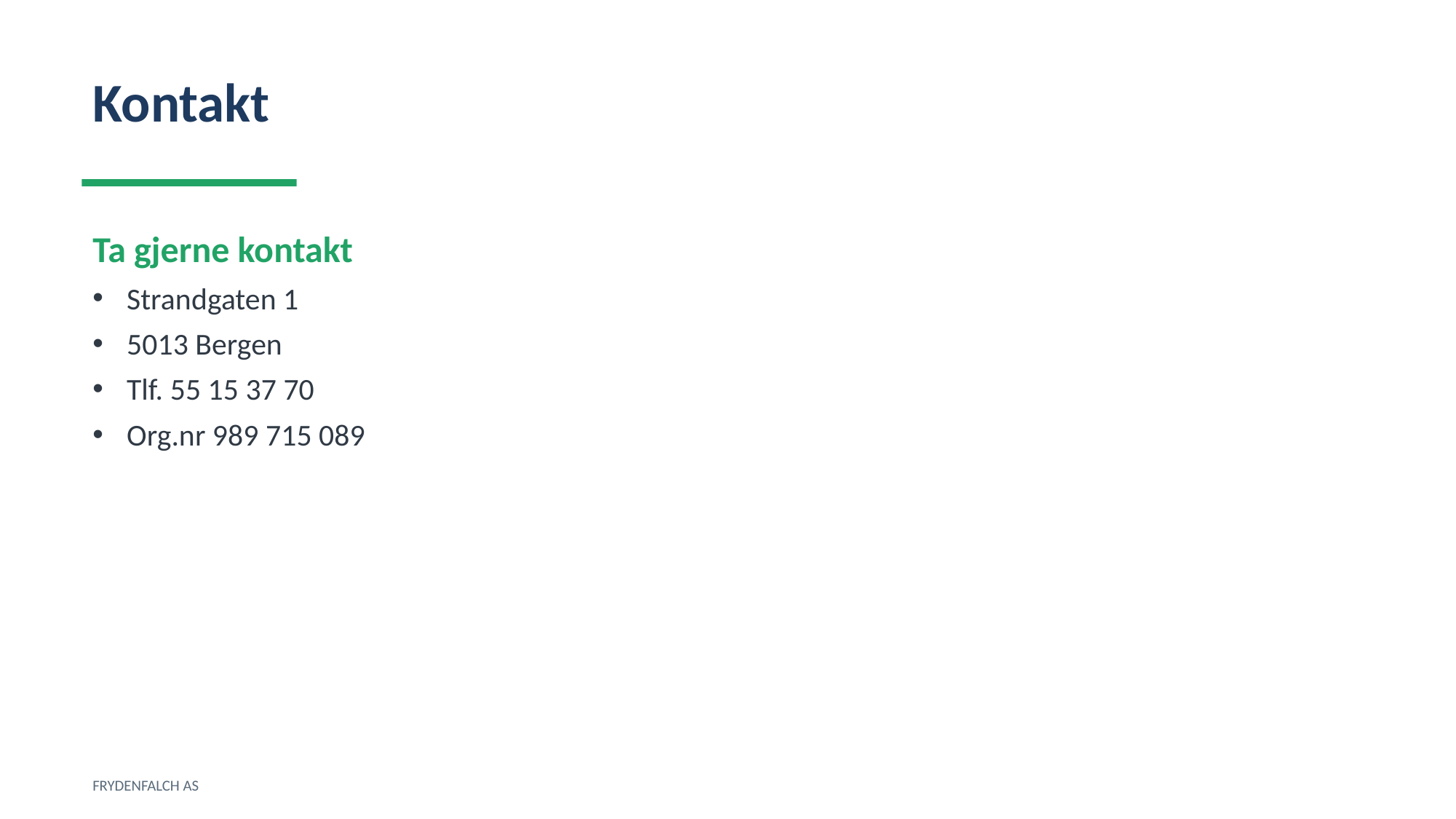

Kontakt

Ta gjerne kontakt
Strandgaten 1
5013 Bergen
Tlf. 55 15 37 70
Org.nr 989 715 089
FRYDENFALCH AS